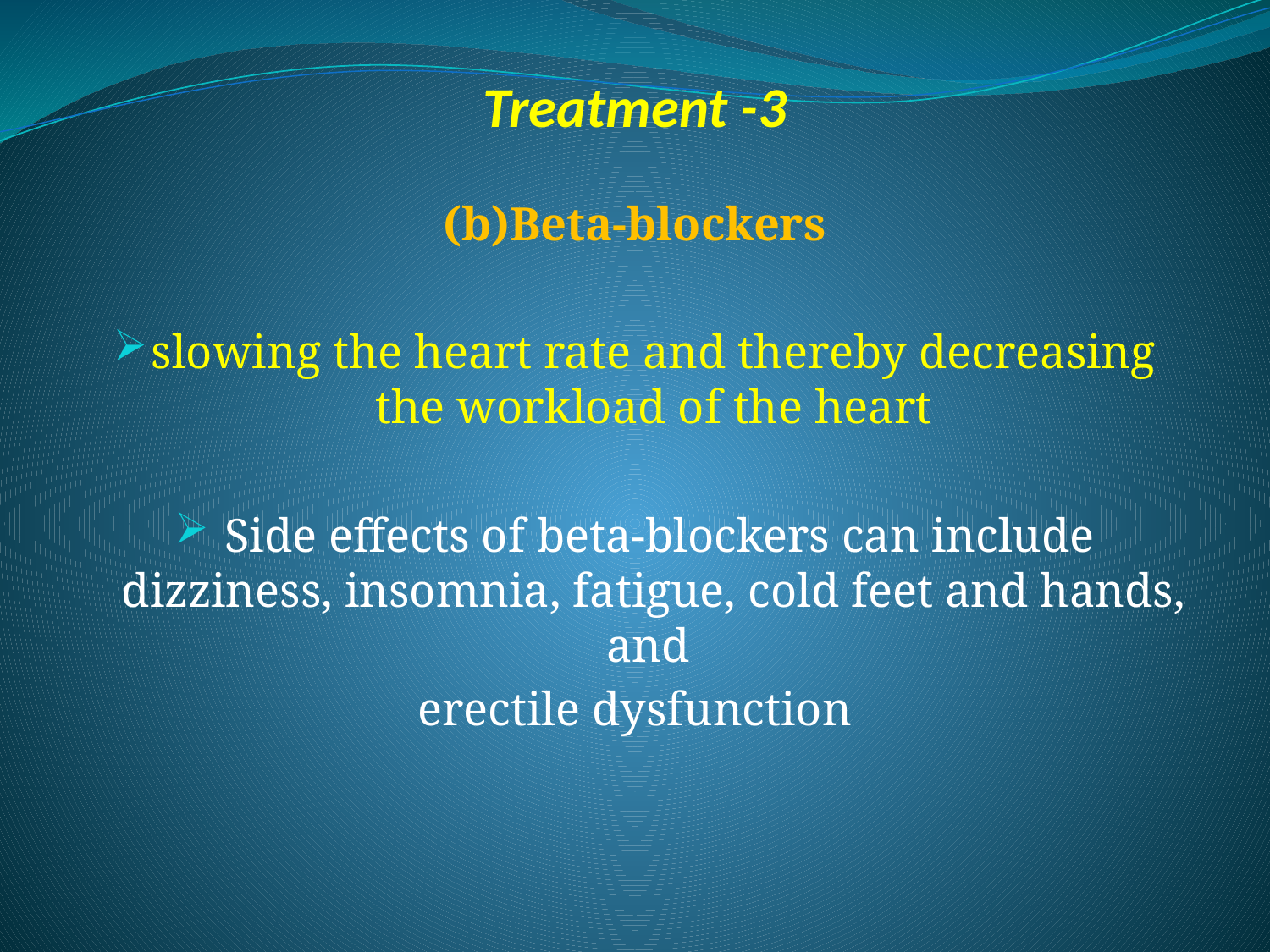

# Treatment -3
(b)Beta-blockers

slowing the heart rate and thereby decreasing the workload of the heart

 Side effects of beta-blockers can include dizziness, insomnia, fatigue, cold feet and hands, and
erectile dysfunction